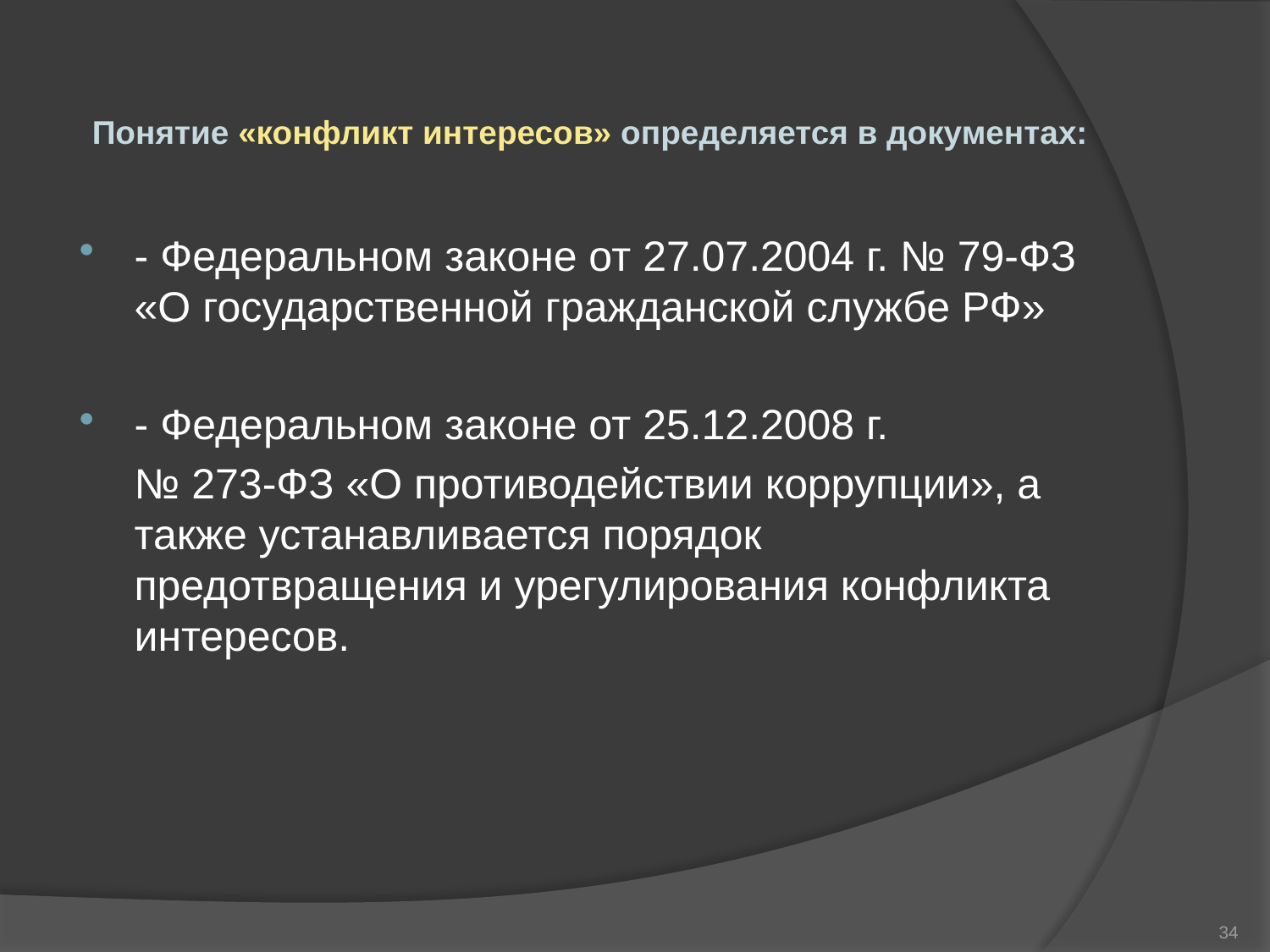

# Понятие «конфликт интересов» определяется в документах:
- Федеральном законе от 27.07.2004 г. № 79-ФЗ «О государственной гражданской службе РФ»

- Федеральном законе от 25.12.2008 г.
	№ 273-ФЗ «О противодействии коррупции», а также устанавливается порядок предотвращения и урегулирования конфликта интересов.
34